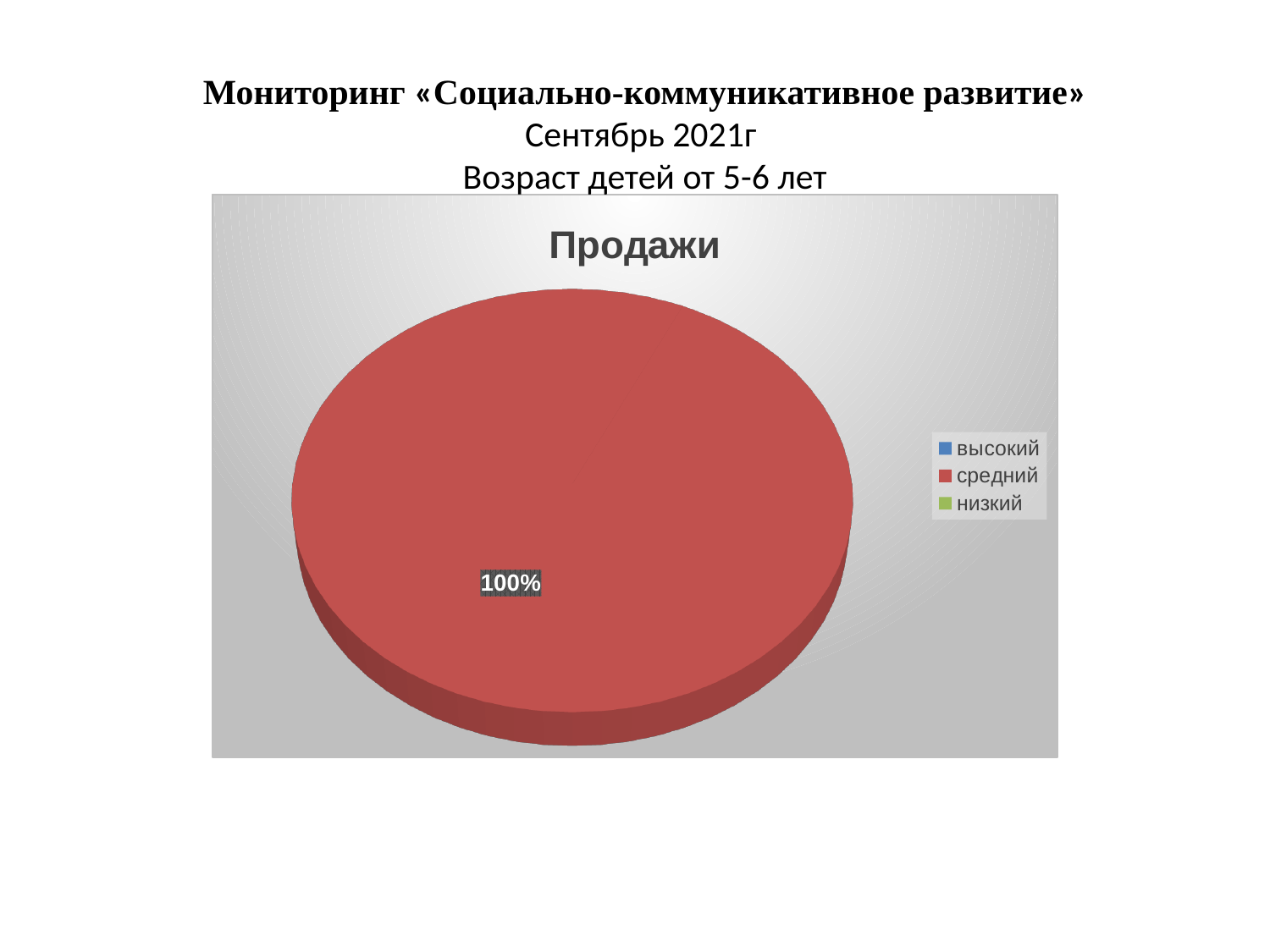

Мониторинг «Социально-коммуникативное развитие»
Сентябрь 2021г
Возраст детей от 5-6 лет

[unsupported chart]